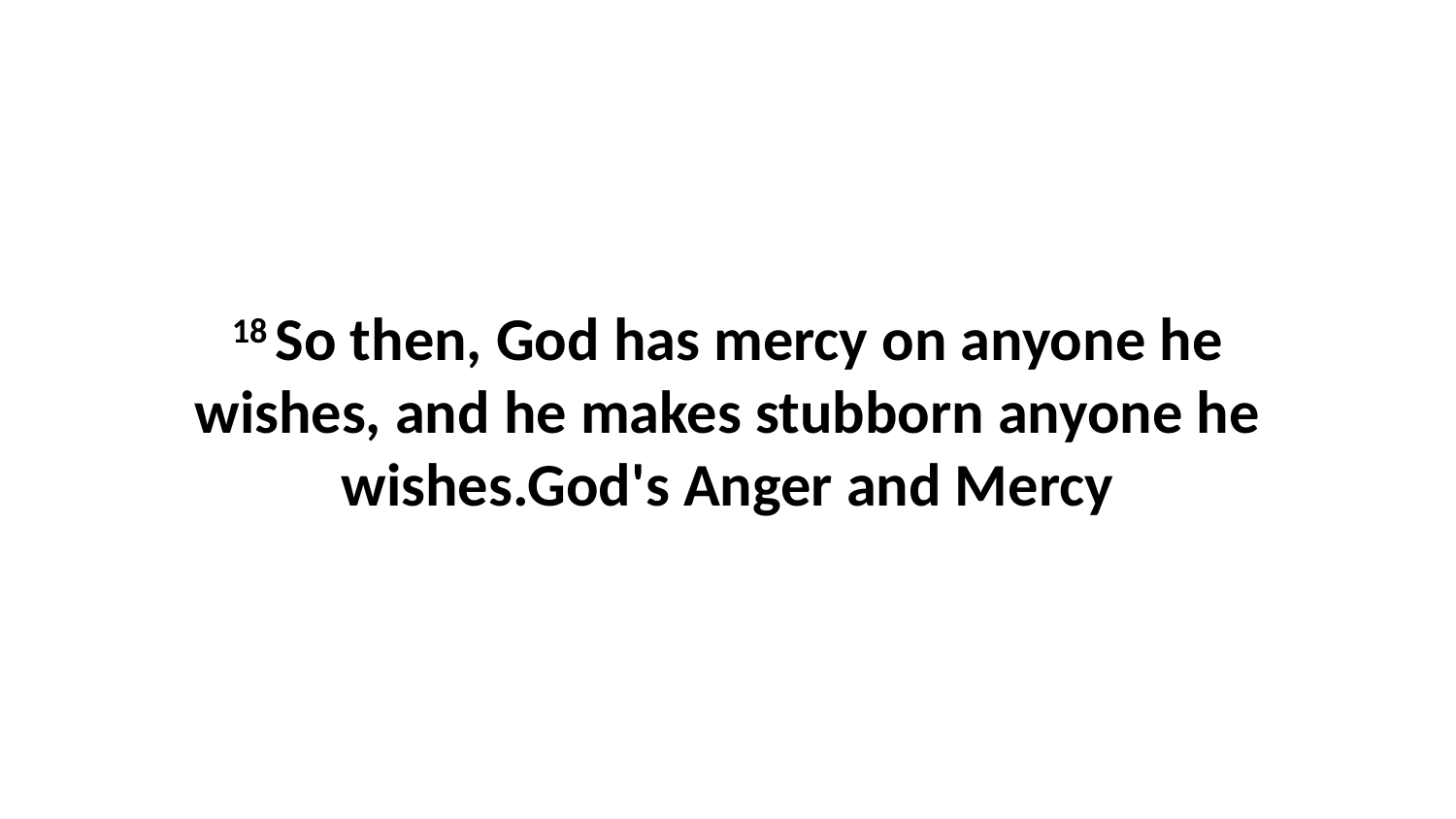

18 So then, God has mercy on anyone he wishes, and he makes stubborn anyone he wishes.God's Anger and Mercy